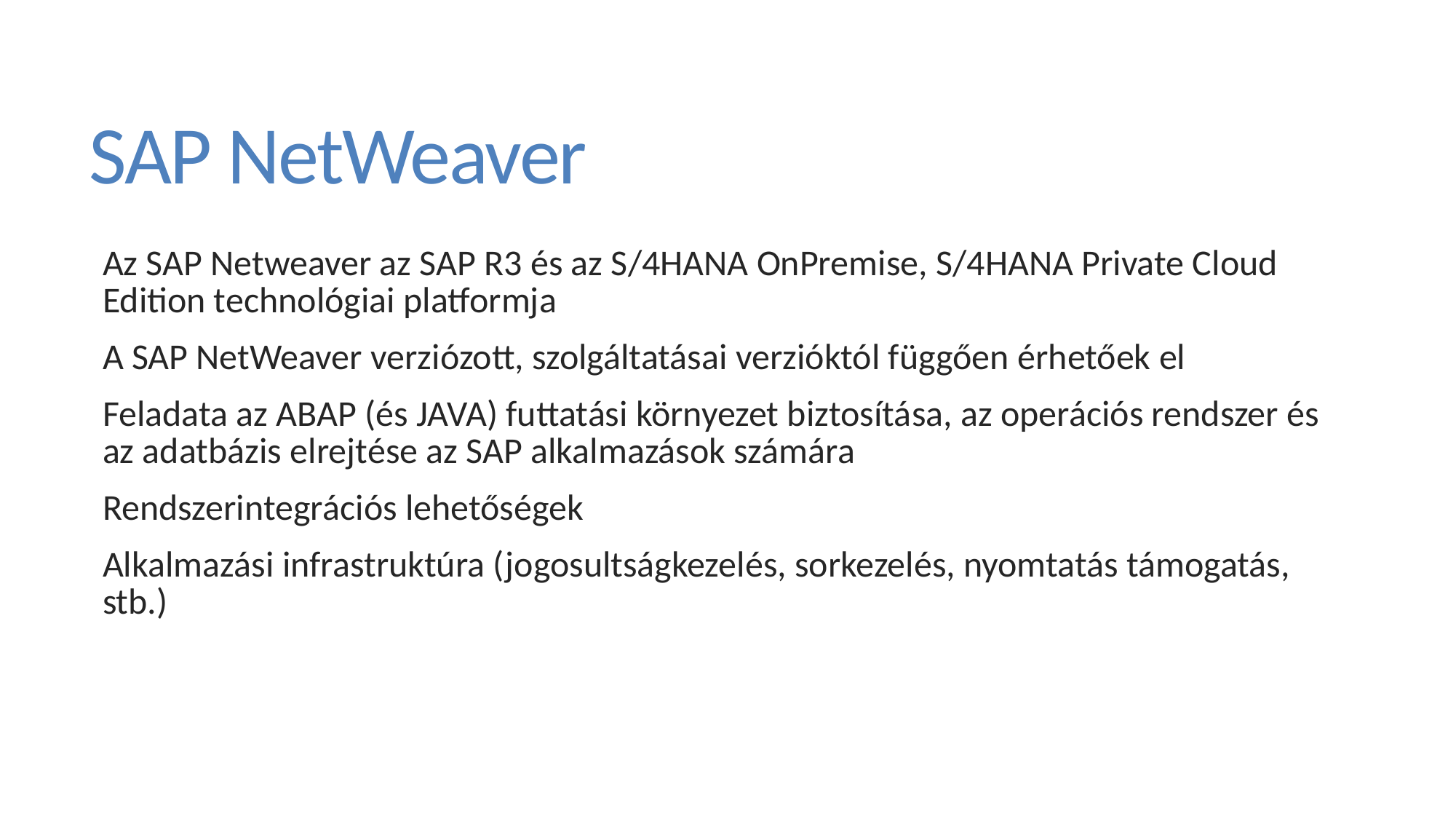

# SAP NetWeaver
Az SAP Netweaver az SAP R3 és az S/4HANA OnPremise, S/4HANA Private Cloud Edition technológiai platformja
A SAP NetWeaver verziózott, szolgáltatásai verzióktól függően érhetőek el
Feladata az ABAP (és JAVA) futtatási környezet biztosítása, az operációs rendszer és az adatbázis elrejtése az SAP alkalmazások számára
Rendszerintegrációs lehetőségek
Alkalmazási infrastruktúra (jogosultságkezelés, sorkezelés, nyomtatás támogatás, stb.)